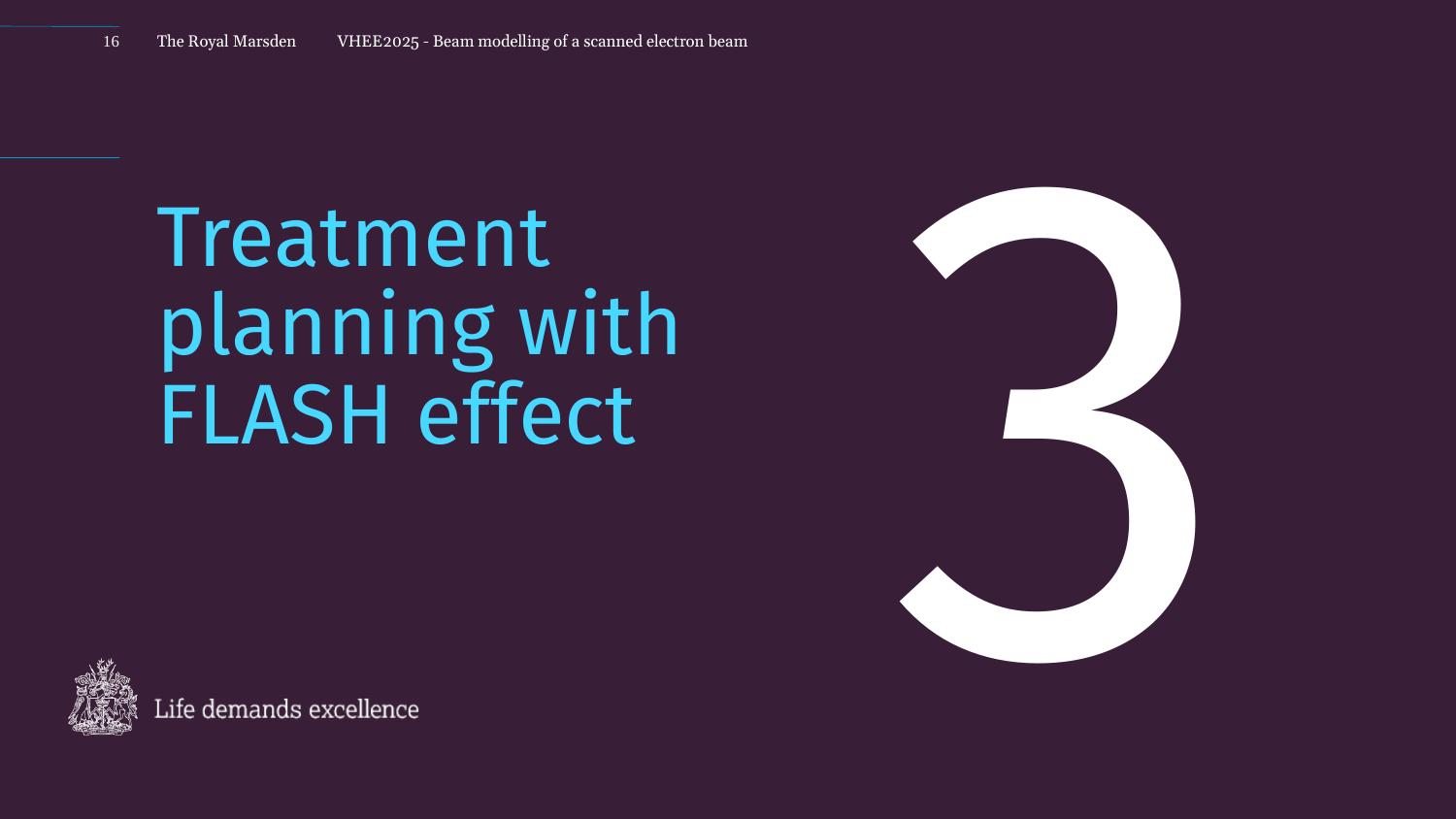

16
VHEE2025 - Beam modelling of a scanned electron beam
# Treatment planning with FLASH effect
3